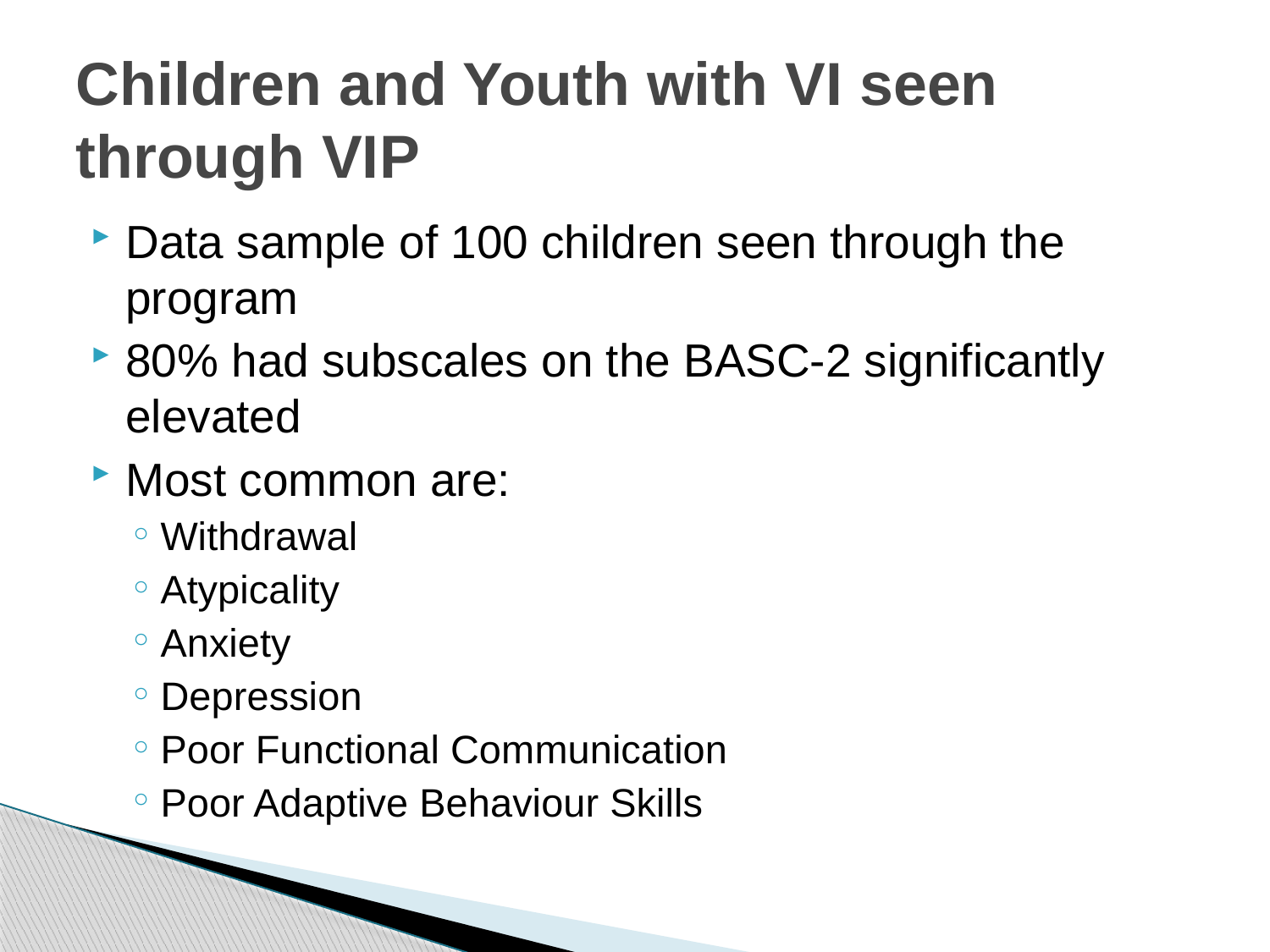

# Children and Youth with VI seen through VIP
Data sample of 100 children seen through the program
80% had subscales on the BASC-2 significantly elevated
Most common are:
Withdrawal
Atypicality
Anxiety
Depression
Poor Functional Communication
Poor Adaptive Behaviour Skills